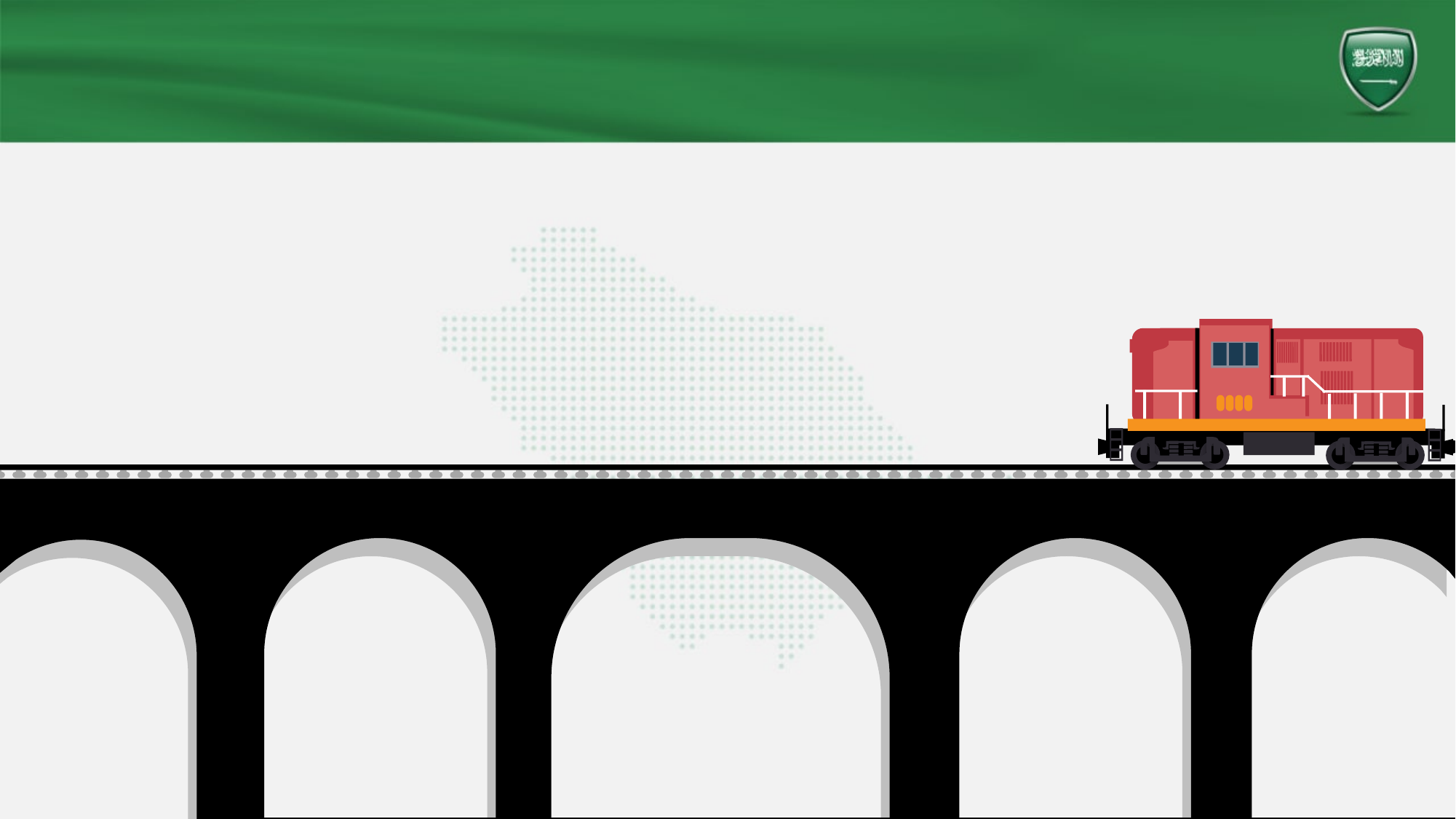

المبادئ والقيم الإسلامية في عهد الخلفاء الراشدين رضي الله عنهم